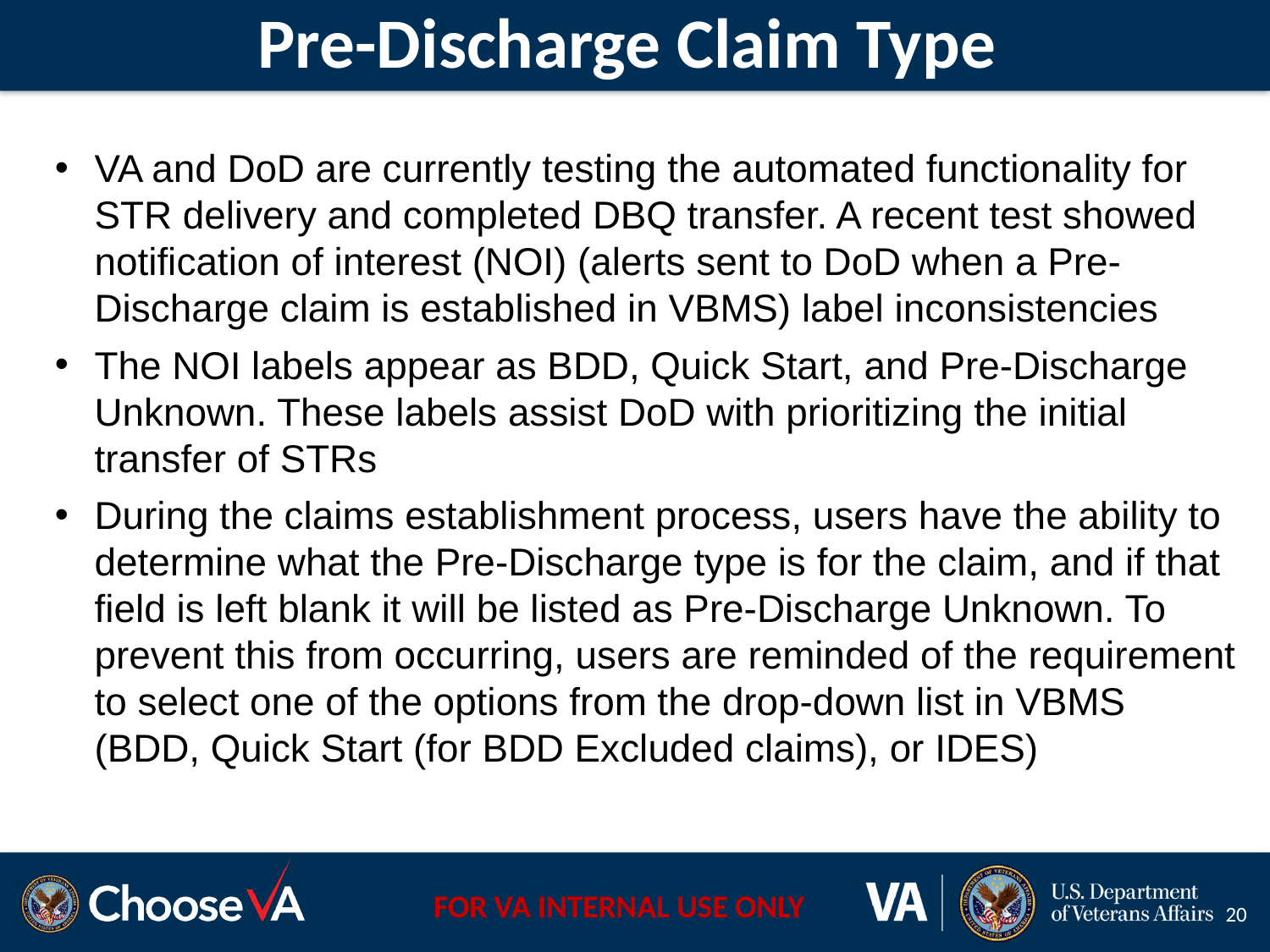

# Pre-Discharge Claim Type
VA and DoD are currently testing the automated functionality for STR delivery and completed DBQ transfer. A recent test showed notification of interest (NOI) (alerts sent to DoD when a Pre-Discharge claim is established in VBMS) label inconsistencies
The NOI labels appear as BDD, Quick Start, and Pre-Discharge Unknown. These labels assist DoD with prioritizing the initial transfer of STRs
During the claims establishment process, users have the ability to determine what the Pre-Discharge type is for the claim, and if that field is left blank it will be listed as Pre-Discharge Unknown. To prevent this from occurring, users are reminded of the requirement to select one of the options from the drop-down list in VBMS (BDD, Quick Start (for BDD Excluded claims), or IDES)
20